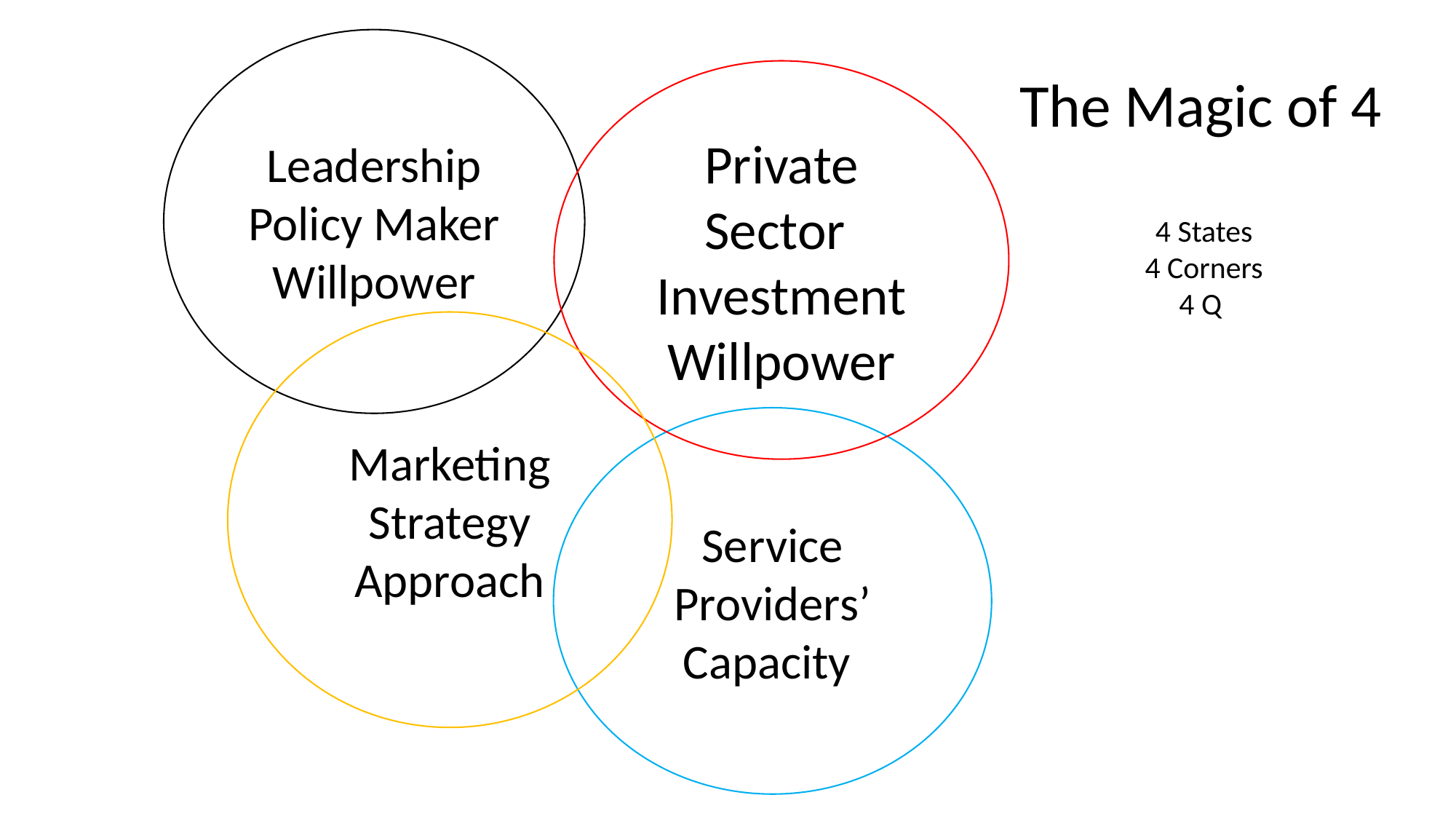

Leadership
Policy Maker Willpower
Private Sector
Investment
Willpower
The Magic of 4

4 States
4 Corners
4 Q

Marketing Strategy Approach
Service Providers’ Capacity